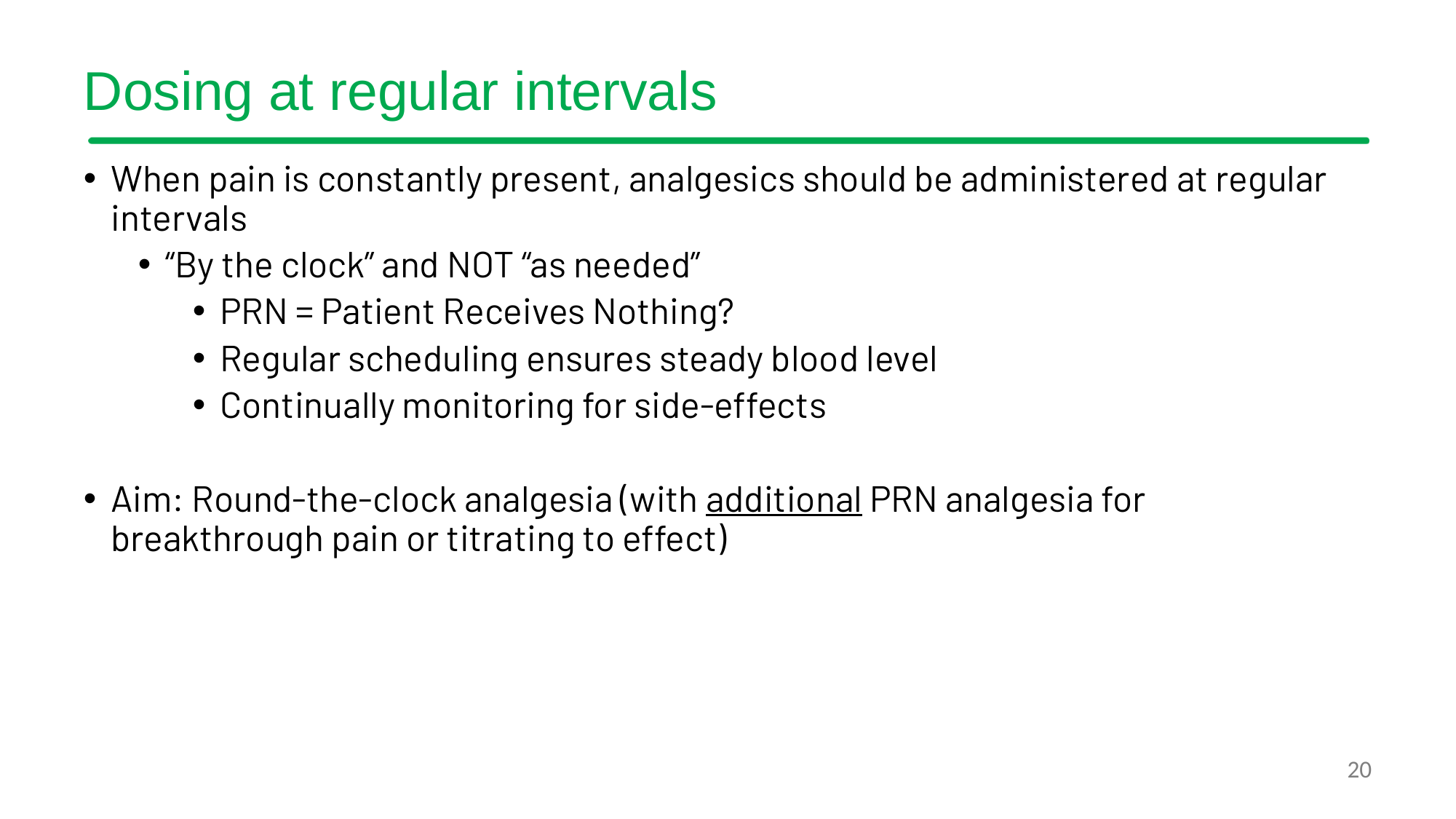

# Dosing at regular intervals
When pain is constantly present, analgesics should be administered at regular intervals
“By the clock” and NOT “as needed”
PRN = Patient Receives Nothing?
Regular scheduling ensures steady blood level
Continually monitoring for side-effects
Aim: Round-the-clock analgesia (with additional PRN analgesia for breakthrough pain or titrating to effect)